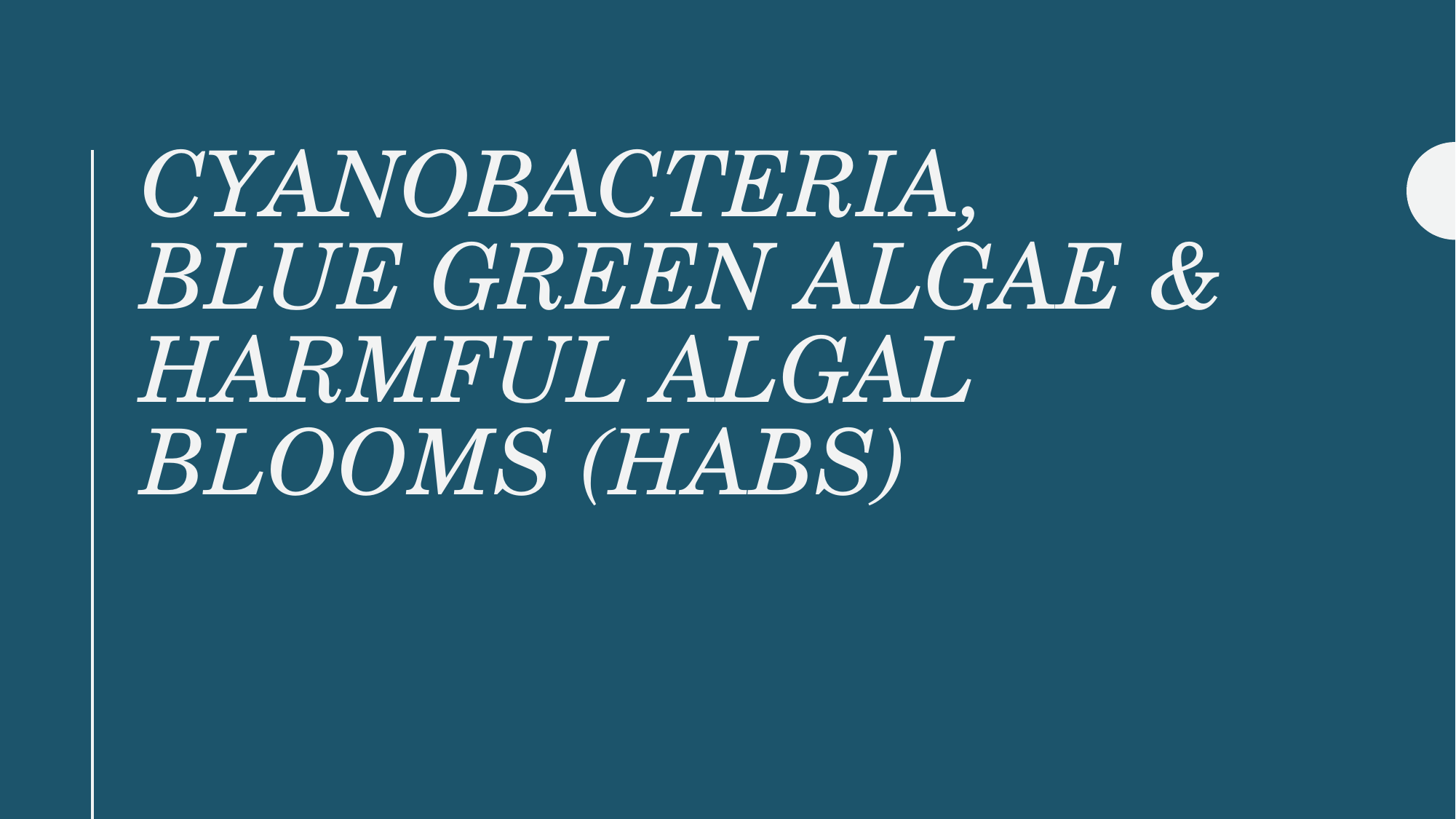

# Cyanobacteria, Blue Green Algae & Harmful Algal Blooms (HABs)